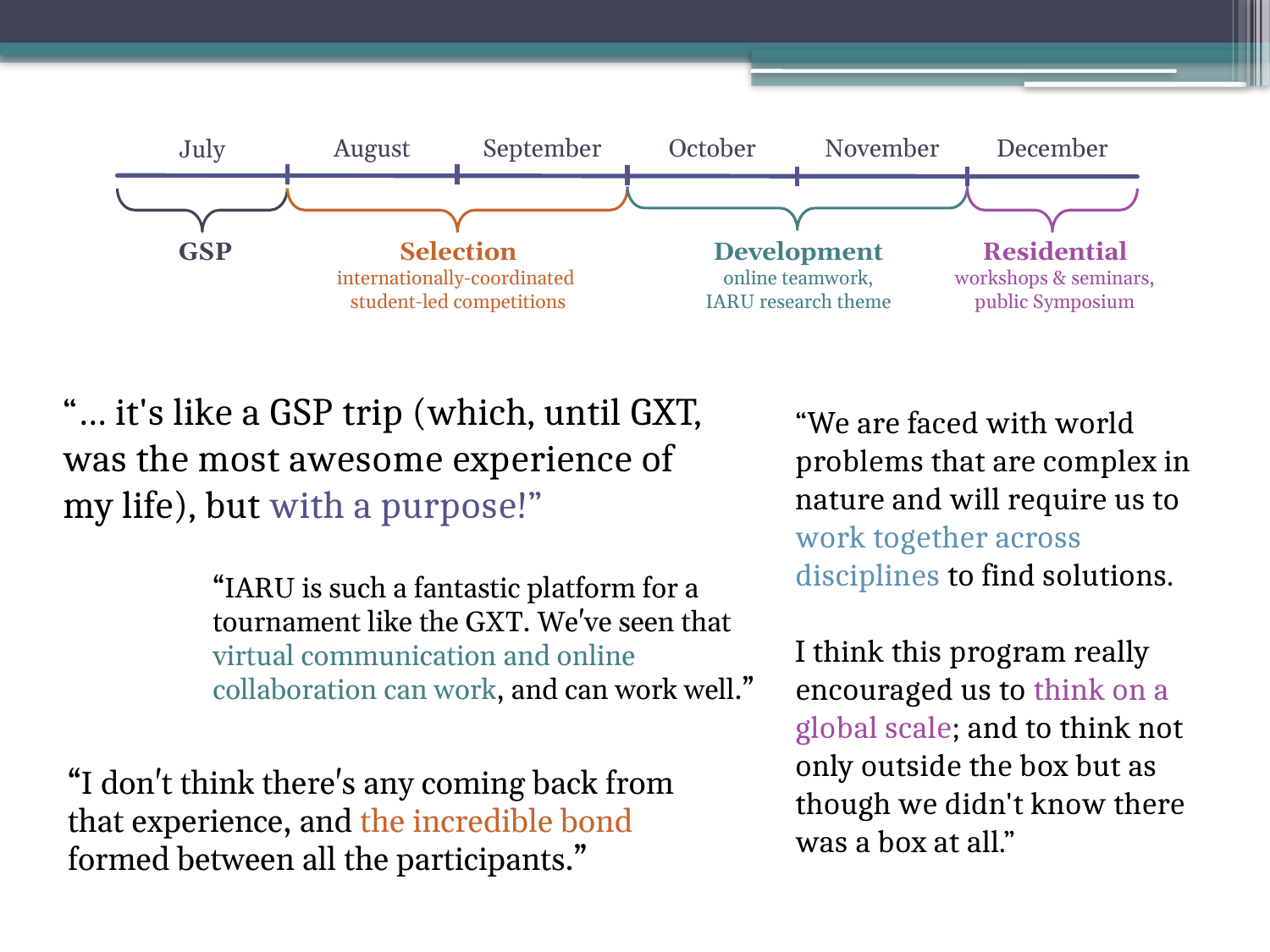

“… it's like a GSP trip (which, until GXT, was the most awesome experience of my life), but with a purpose!”
“We are faced with world problems that are complex in nature and will require us to work together across disciplines to find solutions.
I think this program really encouraged us to think on a global scale; and to think not only outside the box but as though we didn't know there was a box at all.”

“IARU is such a fantastic platform for a tournament like the GXT. We've seen that virtual communication and online collaboration can work, and can work well.”
“I don't think there's any coming back from that experience, and the incredible bond formed between all the participants.”